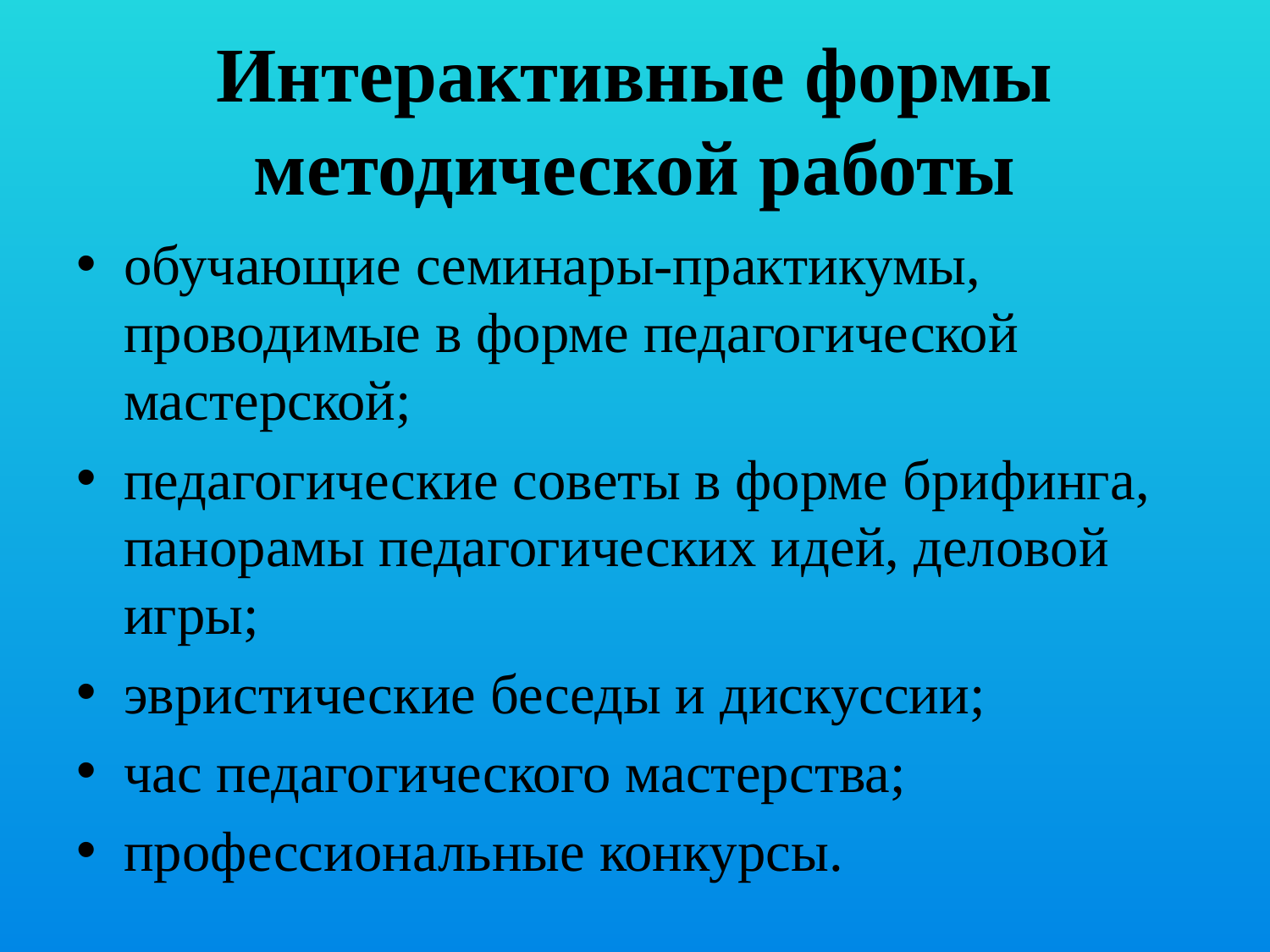

# Интерактивные формы методической работы
обучающие семинары-практикумы, проводимые в форме педагогической мастерской;
педагогические советы в форме брифинга, панорамы педагогических идей, деловой игры;
эвристические беседы и дискуссии;
час педагогического мастерства;
профессиональные конкурсы.